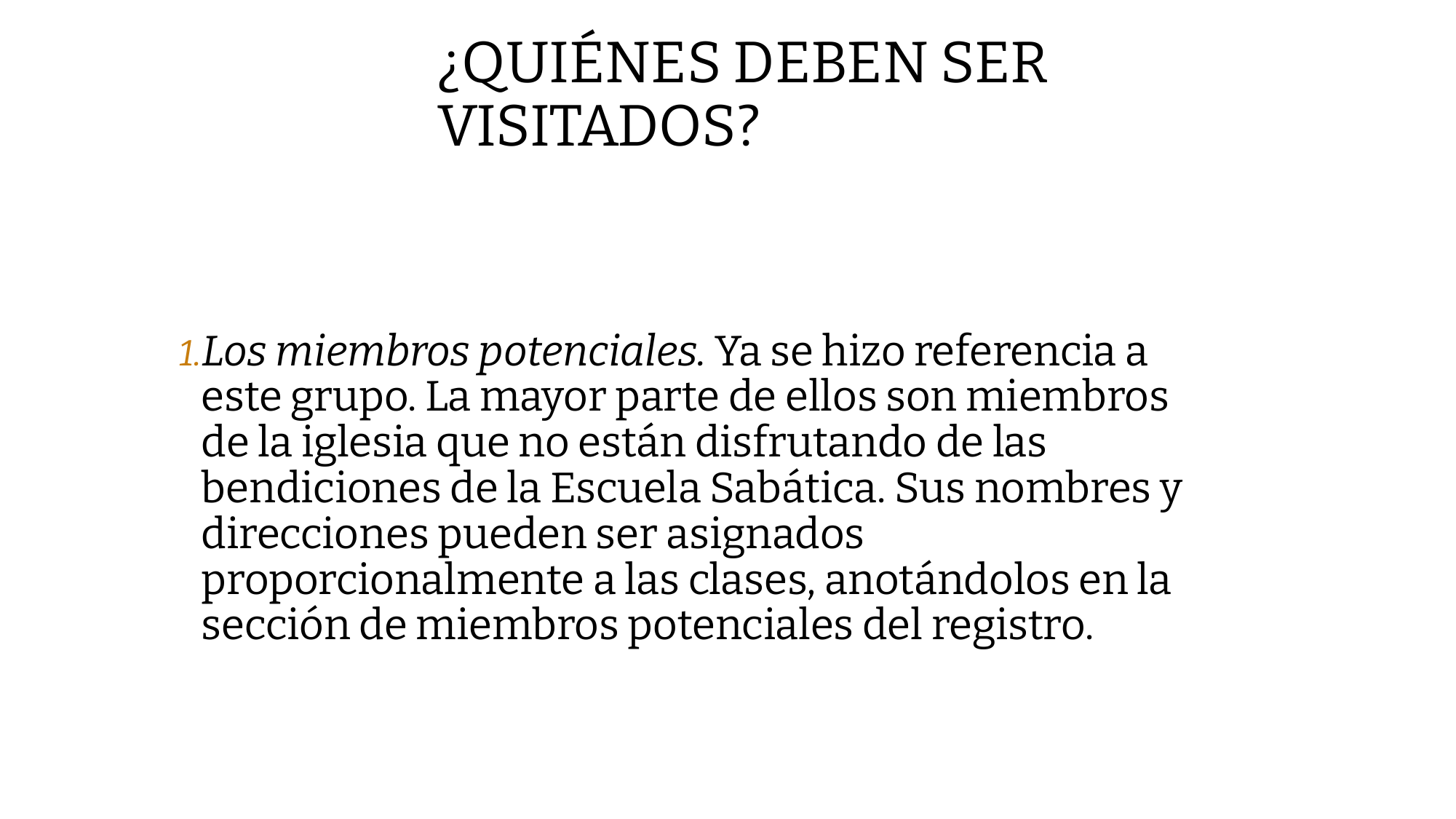

# ¿Quiénes deben ser visitados?
Los miembros potenciales. Ya se hizo referencia a este grupo. La mayor parte de ellos son miembros de la iglesia que no están disfrutando de las bendiciones de la Escuela Sabática. Sus nombres y direcciones pueden ser asignados proporcionalmente a las clases, anotándolos en la sección de miembros potenciales del registro.